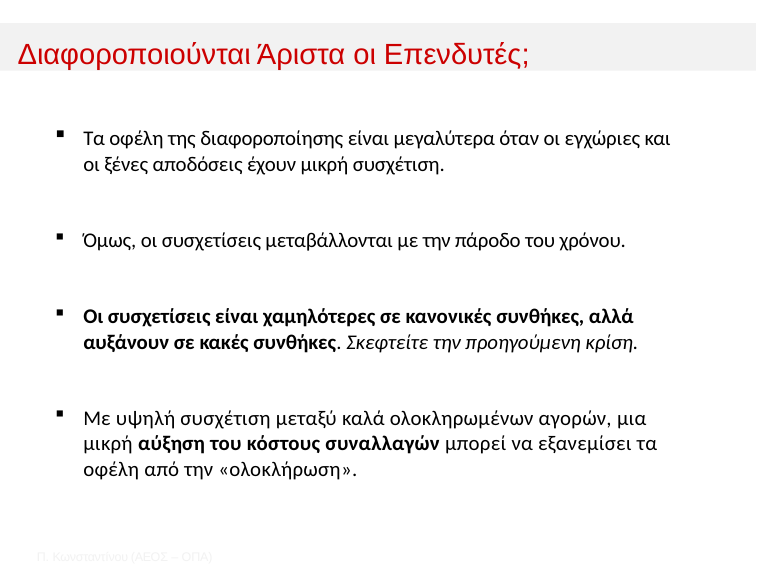

﻿Διαφοροποιούνται Άριστα οι Επενδυτές;
﻿Τα οφέλη της διαφοροποίησης είναι μεγαλύτερα όταν οι εγχώριες και οι ξένες αποδόσεις έχουν μικρή συσχέτιση.

﻿Όμως, οι συσχετίσεις μεταβάλλονται με την πάροδο του χρόνου.

﻿Οι συσχετίσεις είναι χαμηλότερες σε κανονικές συνθήκες, αλλά αυξάνουν σε κακές συνθήκες. Σκεφτείτε την προηγούμενη κρίση.

﻿Με υψηλή συσχέτιση μεταξύ καλά ολοκληρωμένων αγορών, μια μικρή αύξηση του κόστους συναλλαγών μπορεί να εξανεμίσει τα οφέλη από την «ολοκλήρωση».
Π. Κωνσταντíνου (AΕΟΣ – ΟΠΑ)